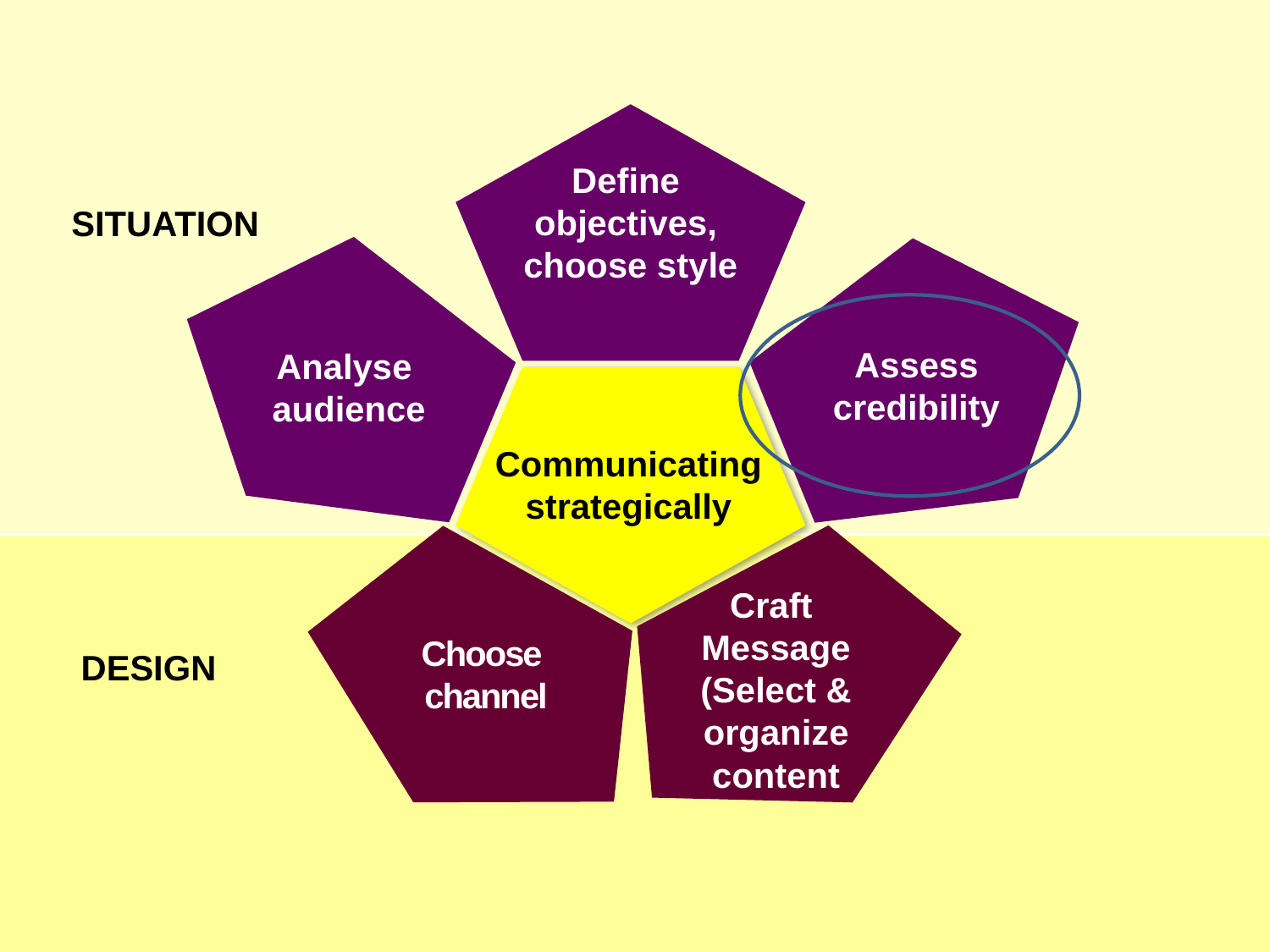

Define
objectives,
choose style
SITUATION

Assess
credibility
Analyse
audience

Communicating
strategically

Craft
Message (Select & organize content
Choose
channel
DESIGN